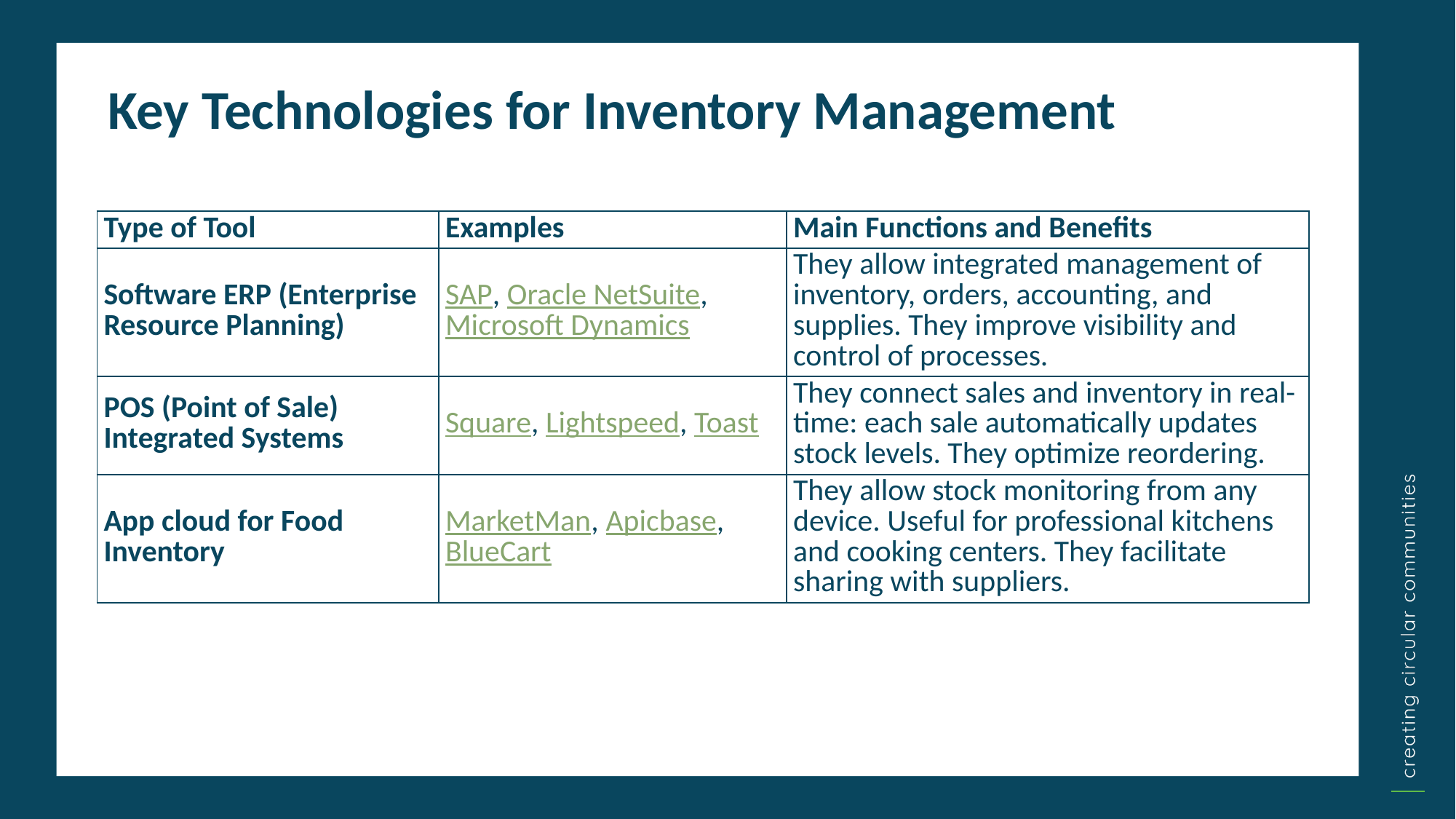

Key Technologies for Inventory Management
| Type of Tool | Examples | Main Functions and Benefits |
| --- | --- | --- |
| Software ERP (Enterprise Resource Planning) | SAP, Oracle NetSuite, Microsoft Dynamics | They allow integrated management of inventory, orders, accounting, and supplies. They improve visibility and control of processes. |
| POS (Point of Sale) Integrated Systems | Square, Lightspeed, Toast | They connect sales and inventory in real-time: each sale automatically updates stock levels. They optimize reordering. |
| App cloud for Food Inventory | MarketMan, Apicbase, BlueCart | They allow stock monitoring from any device. Useful for professional kitchens and cooking centers. They facilitate sharing with suppliers. |